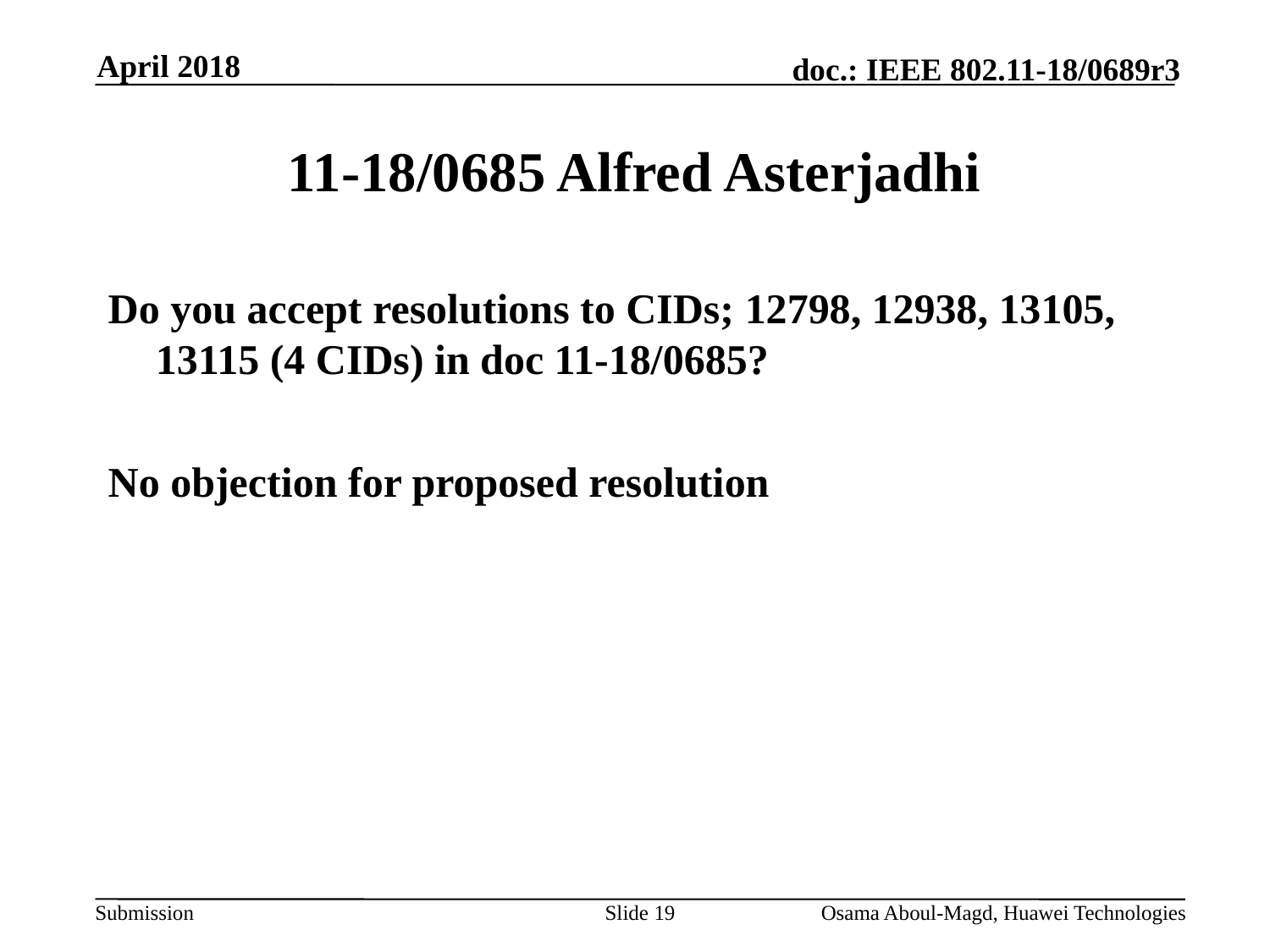

April 2018
# 11-18/0685 Alfred Asterjadhi
Do you accept resolutions to CIDs; 12798, 12938, 13105, 13115 (4 CIDs) in doc 11-18/0685?

No objection for proposed resolution
Slide 19
Osama Aboul-Magd, Huawei Technologies